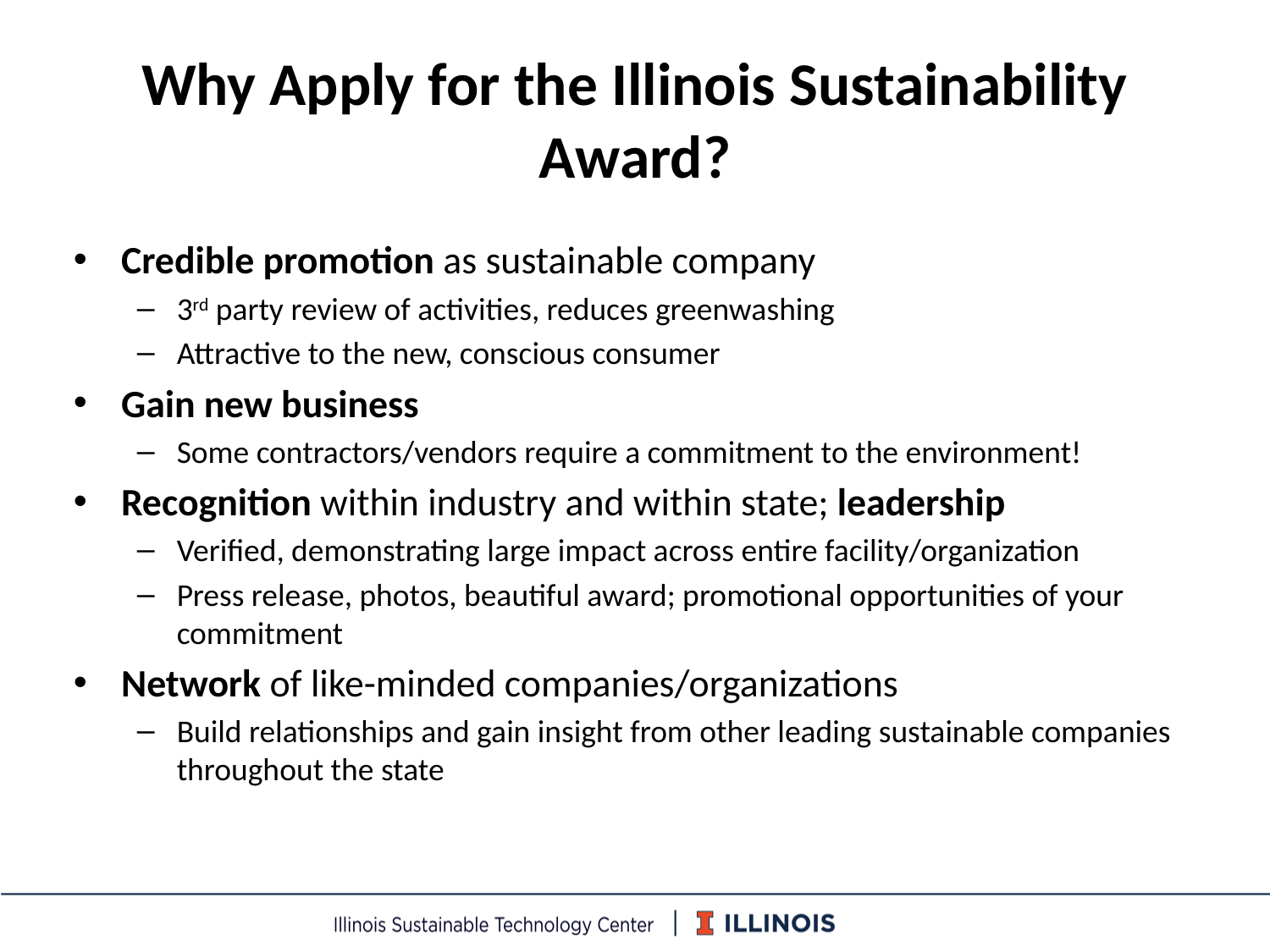

Why Apply for the Illinois Sustainability Award?
Credible promotion as sustainable company
3rd party review of activities, reduces greenwashing
Attractive to the new, conscious consumer
Gain new business
Some contractors/vendors require a commitment to the environment!
Recognition within industry and within state; leadership
Verified, demonstrating large impact across entire facility/organization
Press release, photos, beautiful award; promotional opportunities of your commitment
Network of like-minded companies/organizations
Build relationships and gain insight from other leading sustainable companies throughout the state